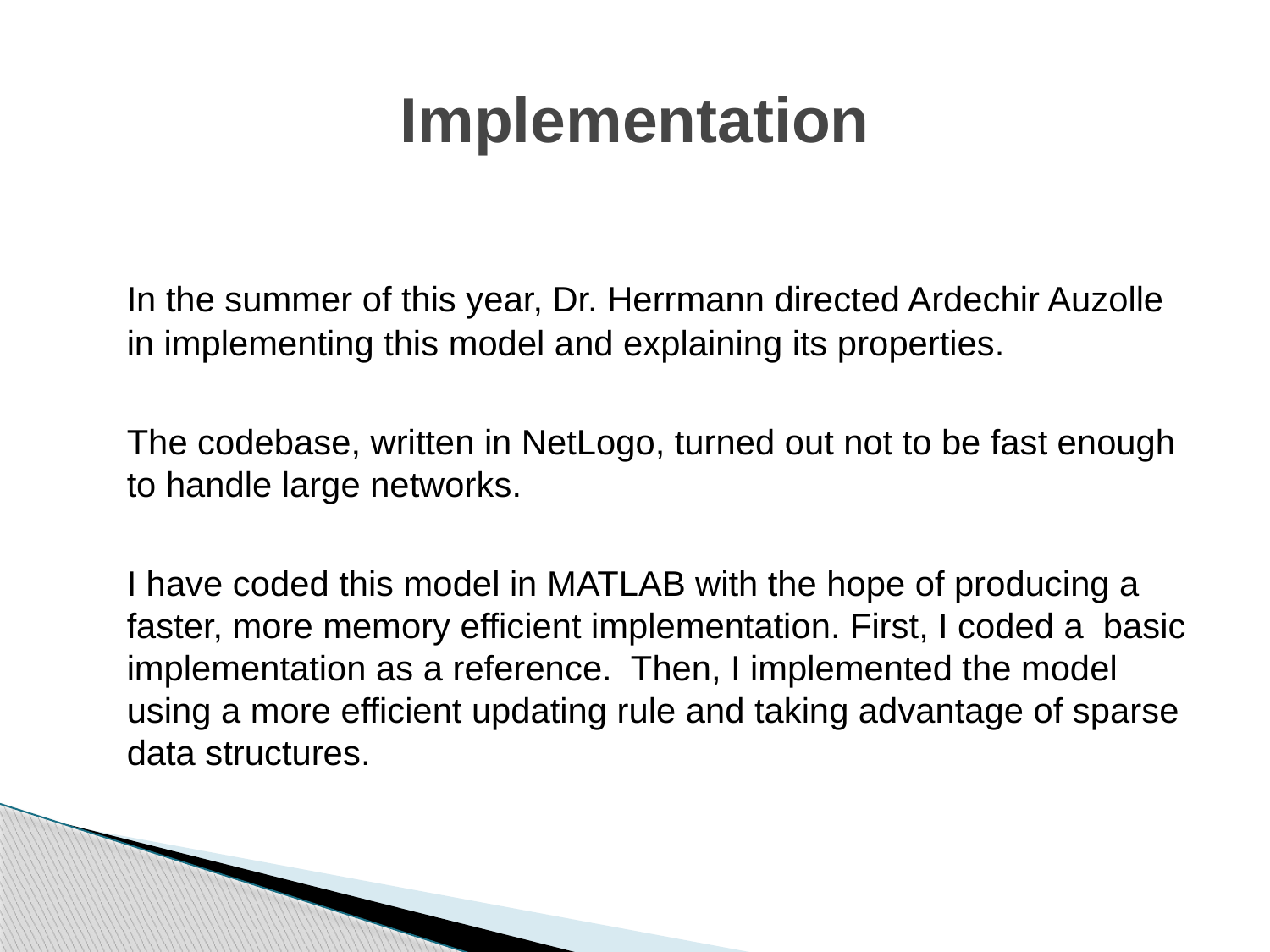

# Implementation

	In the summer of this year, Dr. Herrmann directed Ardechir Auzolle in implementing this model and explaining its properties.

	The codebase, written in NetLogo, turned out not to be fast enough to handle large networks.

	I have coded this model in MATLAB with the hope of producing a faster, more memory efficient implementation. First, I coded a  basic implementation as a reference.  Then, I implemented the model using a more efficient updating rule and taking advantage of sparse data structures.